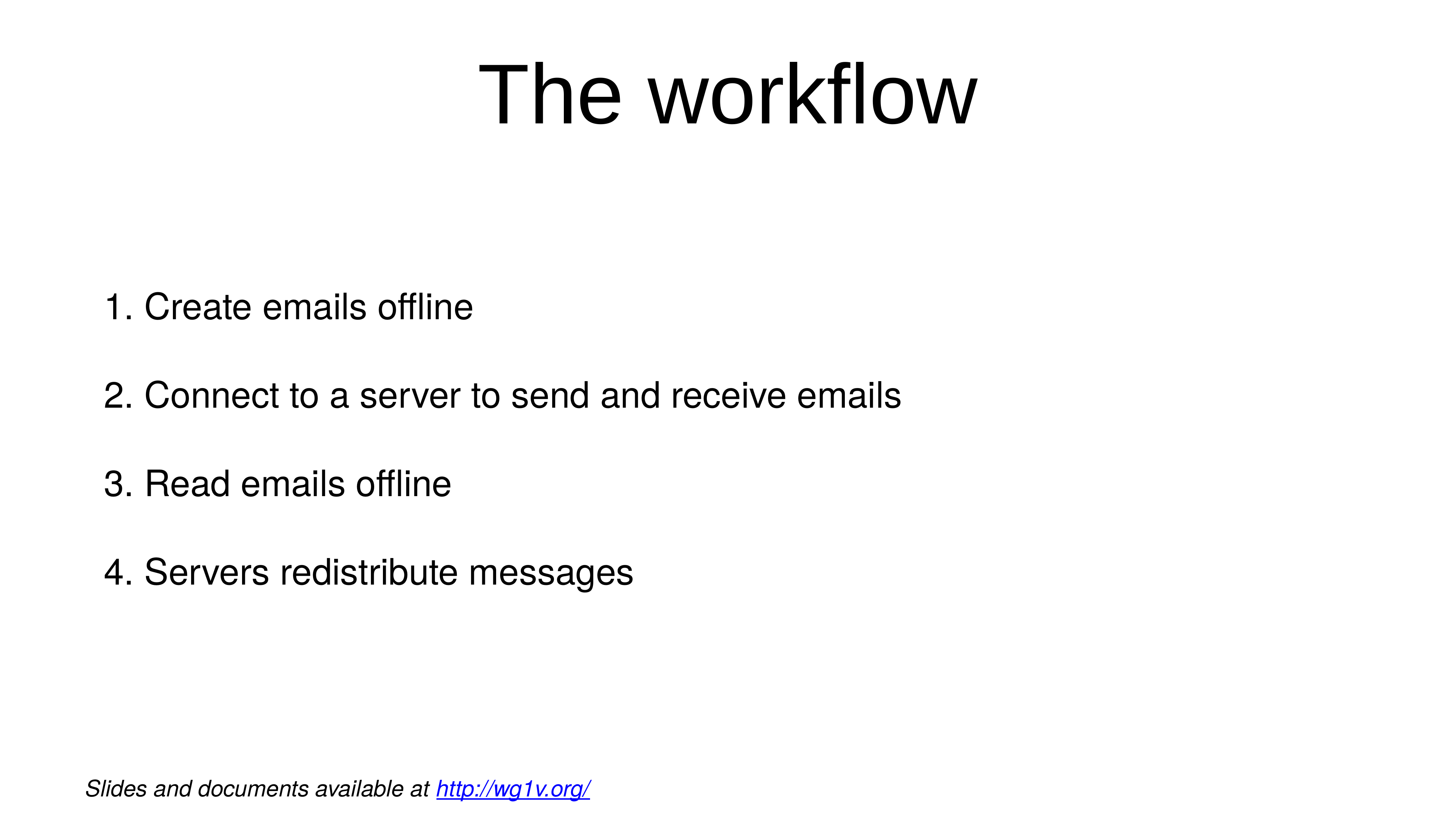

# The workflow
 Create emails offline
 Connect to a server to send and receive emails
 Read emails offline
 Servers redistribute messages